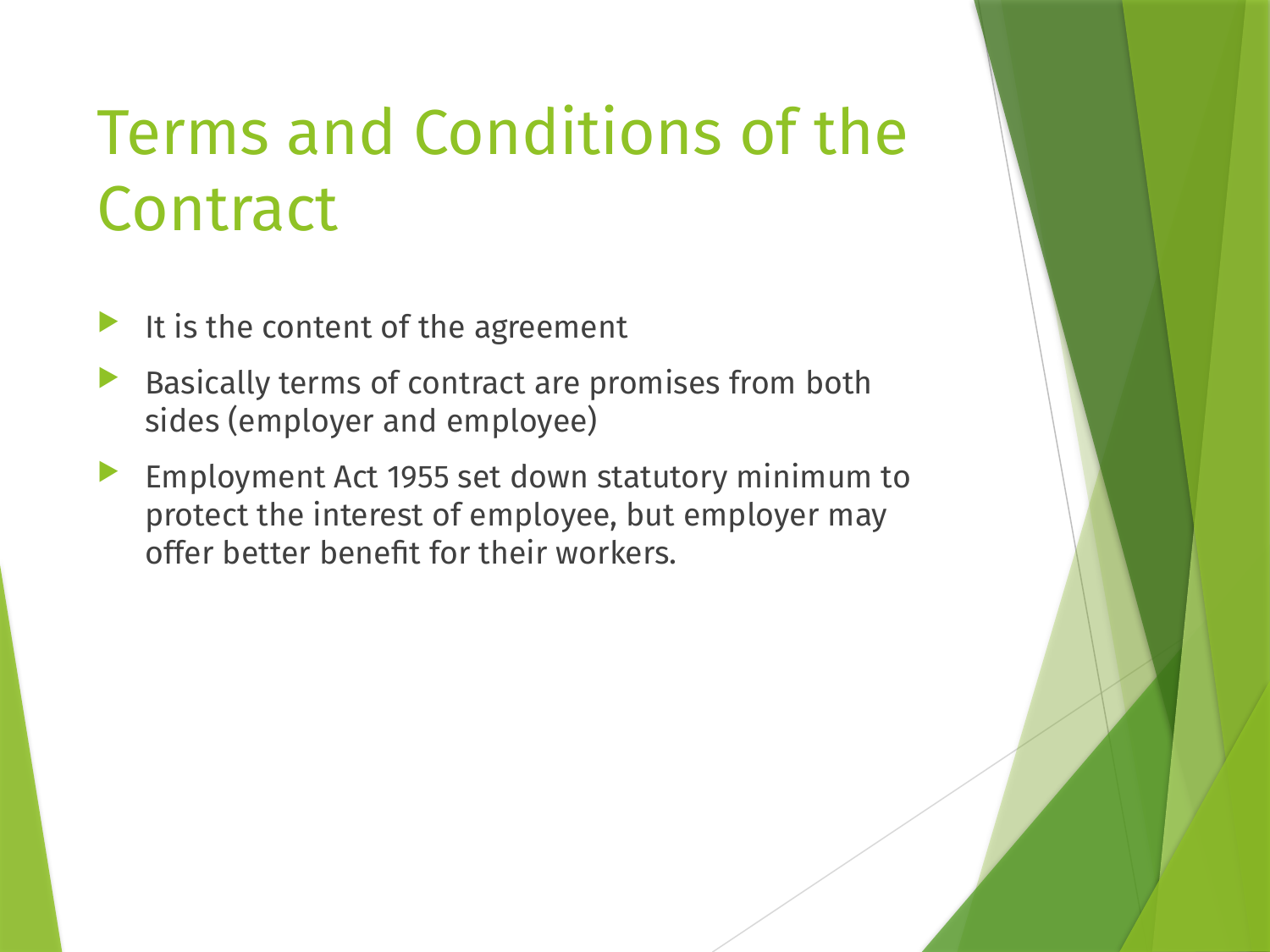

# Terms and Conditions of the Contract
It is the content of the agreement
Basically terms of contract are promises from both sides (employer and employee)
Employment Act 1955 set down statutory minimum to protect the interest of employee, but employer may offer better benefit for their workers.